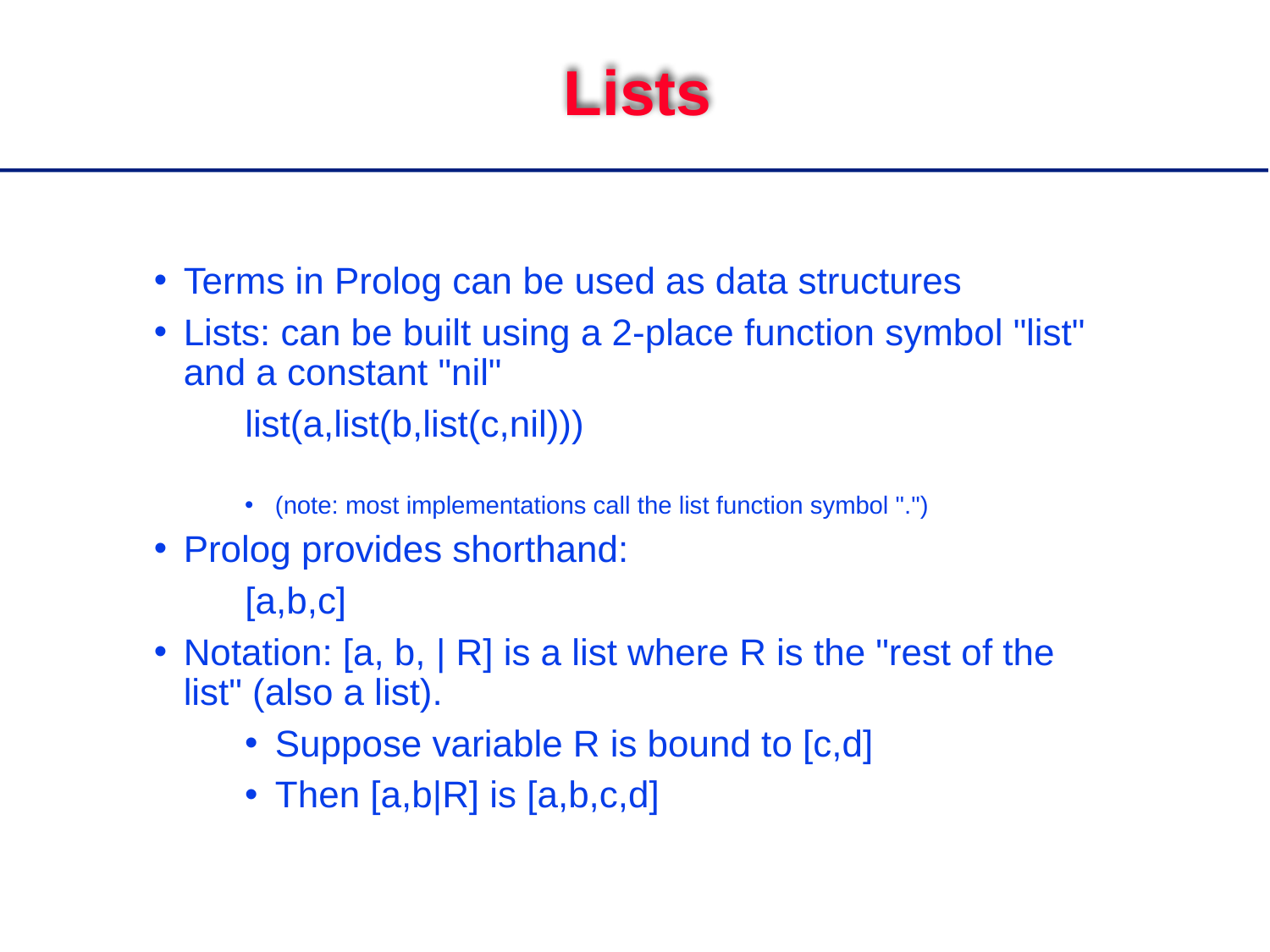

# Lists
Terms in Prolog can be used as data structures
Lists: can be built using a 2-place function symbol "list" and a constant "nil"
list(a,list(b,list(c,nil)))
(note: most implementations call the list function symbol ".")
Prolog provides shorthand:
[a,b,c]
Notation: [a, b, | R] is a list where R is the "rest of the list" (also a list).
Suppose variable R is bound to [c,d]
Then [a,b|R] is [a,b,c,d]